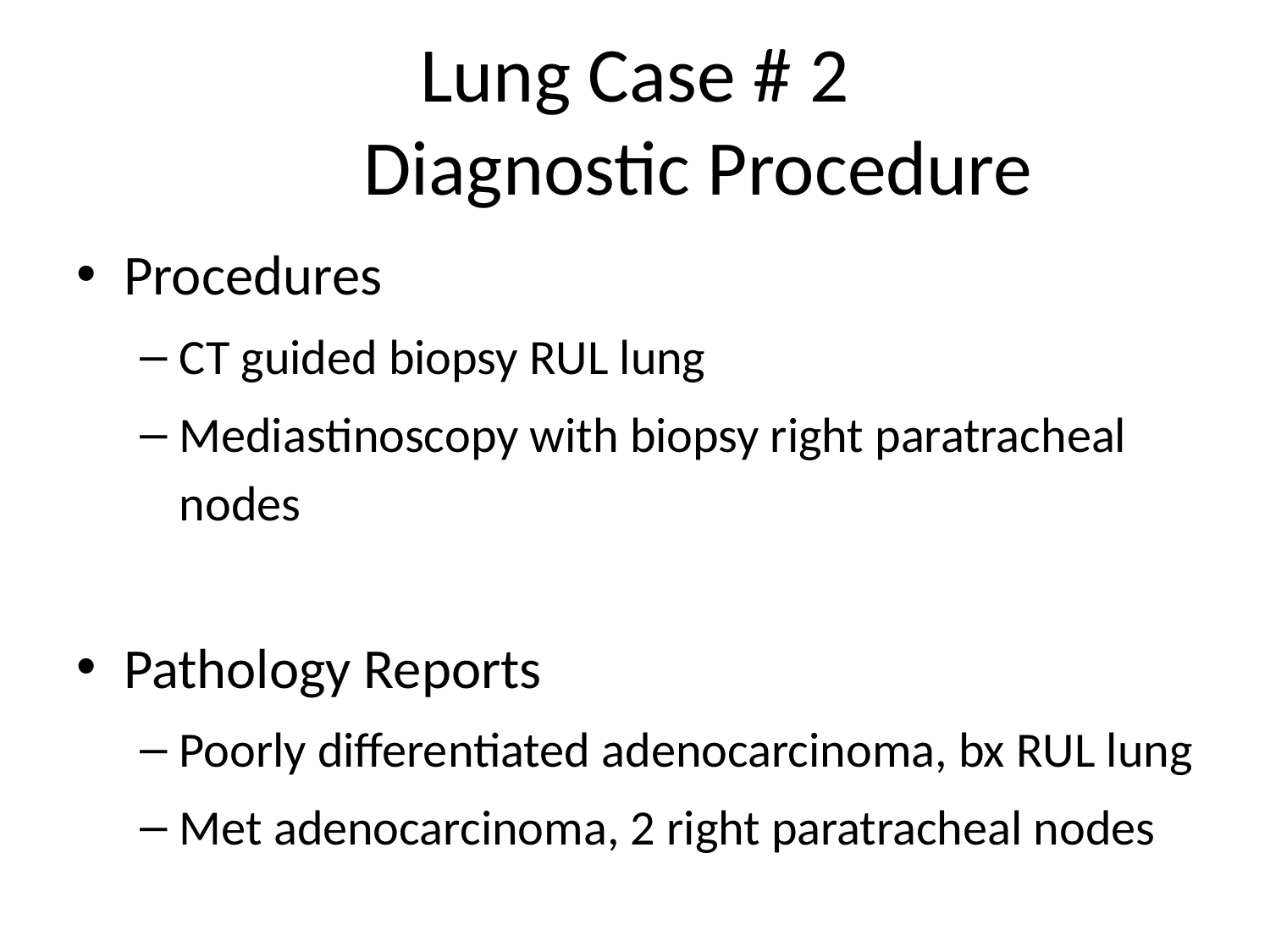

# Lung Case # 2 Diagnostic Procedure
Procedures
CT guided biopsy RUL lung
Mediastinoscopy with biopsy right paratracheal nodes

Pathology Reports
Poorly differentiated adenocarcinoma, bx RUL lung
Met adenocarcinoma, 2 right paratracheal nodes